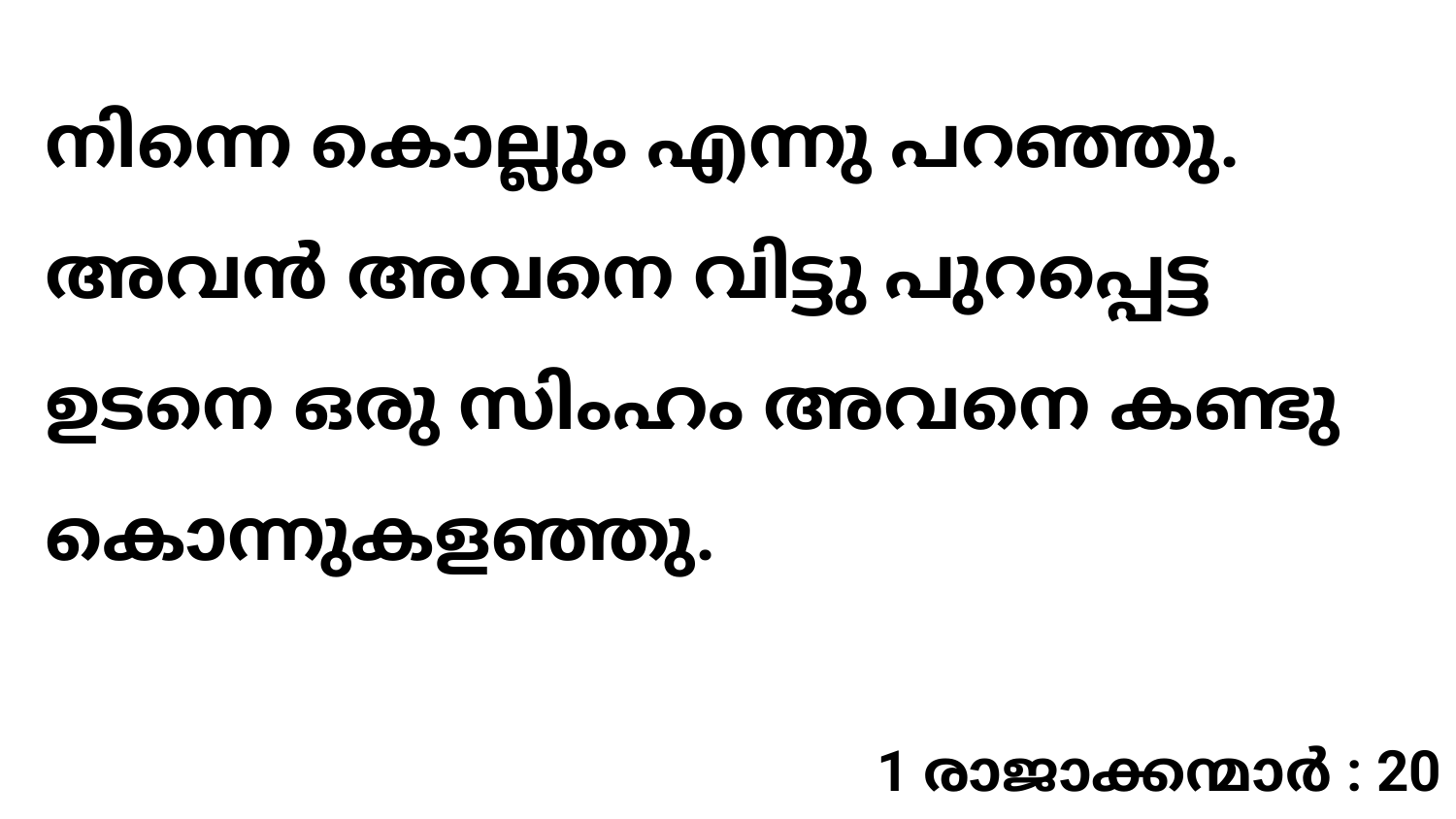

നിന്നെ കൊല്ലും എന്നു പറഞ്ഞു. അവൻ അവനെ വിട്ടു പുറപ്പെട്ട ഉടനെ ഒരു സിംഹം അവനെ കണ്ടു കൊന്നുകളഞ്ഞു.
1 രാജാക്കന്മാർ : 20